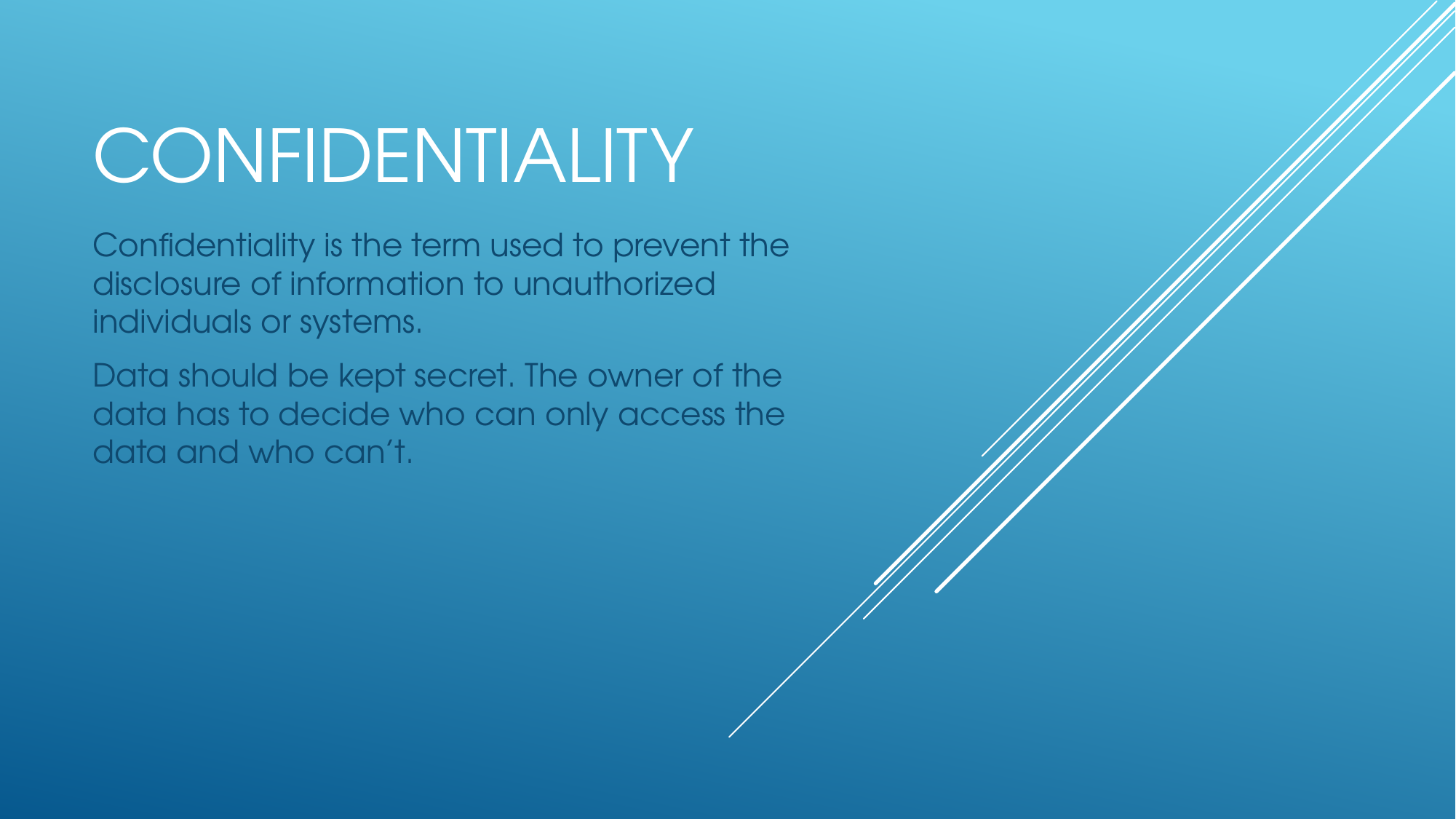

# Confidentiality
Confidentiality is the term used to prevent the disclosure of information to unauthorized individuals or systems.
Data should be kept secret. The owner of the data has to decide who can only access the data and who can’t.